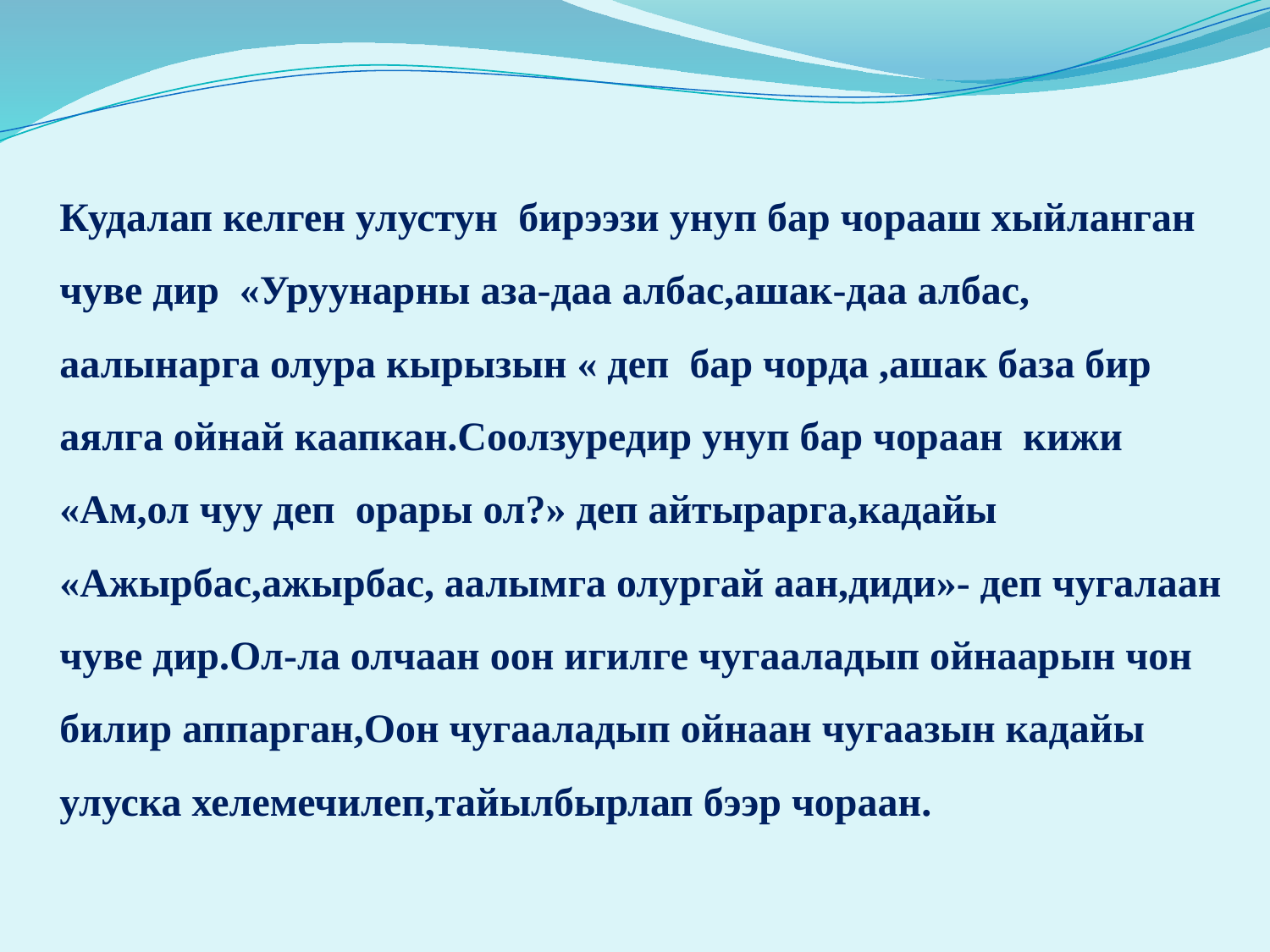

# Кудалап келген улустун  бирээзи унуп бар чорааш хыйланган чуве дир  «Уруунарны аза-даа албас,ашак-даа албас, аалынарга олура кырызын « деп  бар чорда ,ашак база бир аялга ойнай каапкан.Соолзуредир унуп бар чораан  кижи «Ам,ол чуу деп  орары ол?» деп айтырарга,кадайы «Ажырбас,ажырбас, аалымга олургай аан,диди»- деп чугалаан чуве дир.Ол-ла олчаан оон игилге чугааладып ойнаарын чон билир аппарган,Оон чугааладып ойнаан чугаазын кадайы улуска хелемечилеп,тайылбырлап бээр чораан.